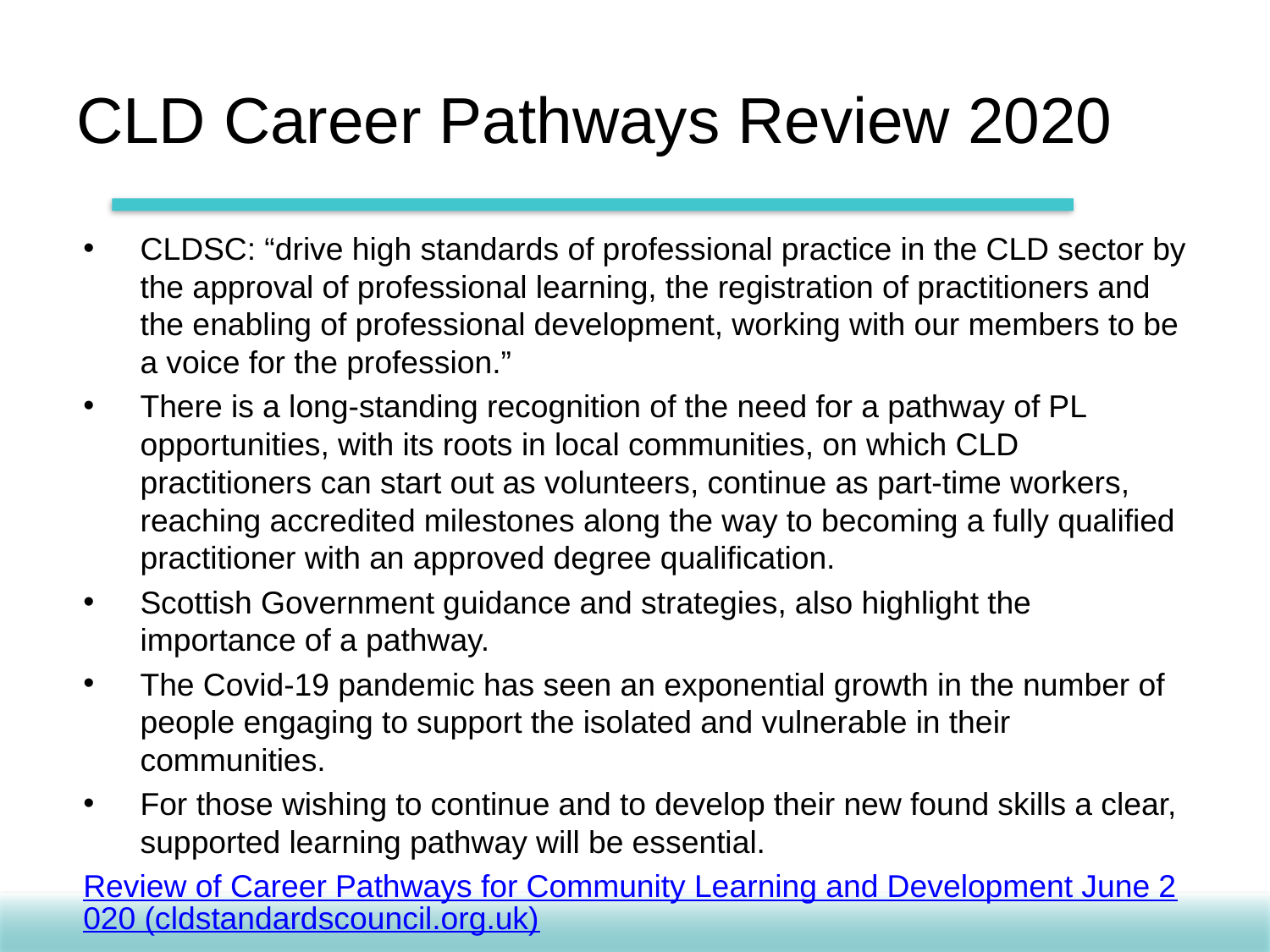

# CLD Career Pathways Review 2020

CLDSC: “drive high standards of professional practice in the CLD sector by the approval of professional learning, the registration of practitioners and the enabling of professional development, working with our members to be a voice for the profession.”
There is a long-standing recognition of the need for a pathway of PL opportunities, with its roots in local communities, on which CLD practitioners can start out as volunteers, continue as part-time workers, reaching accredited milestones along the way to becoming a fully qualified practitioner with an approved degree qualification.
Scottish Government guidance and strategies, also highlight the importance of a pathway.
The Covid-19 pandemic has seen an exponential growth in the number of people engaging to support the isolated and vulnerable in their communities.
For those wishing to continue and to develop their new found skills a clear, supported learning pathway will be essential.
Review of Career Pathways for Community Learning and Development June 2020 (cldstandardscouncil.org.uk)